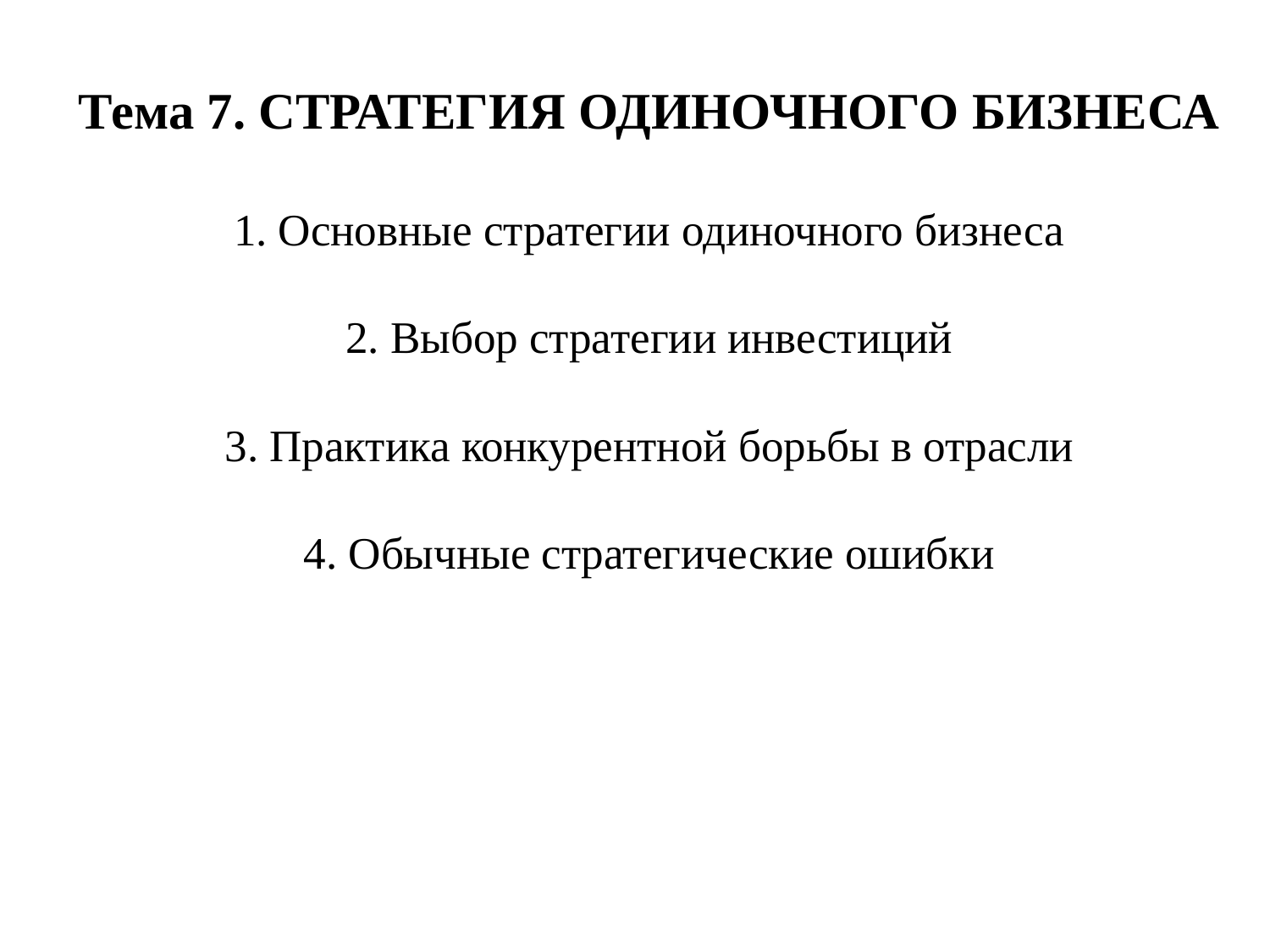

# Тема 7. СТРАТЕГИЯ ОДИНОЧНОГО БИЗНЕСА 1. Основные стратегии одиночного бизнеса 2. Выбор стратегии инвестиций 3. Практика конкурентной борьбы в отрасли 4. Обычные стратегические ошибки